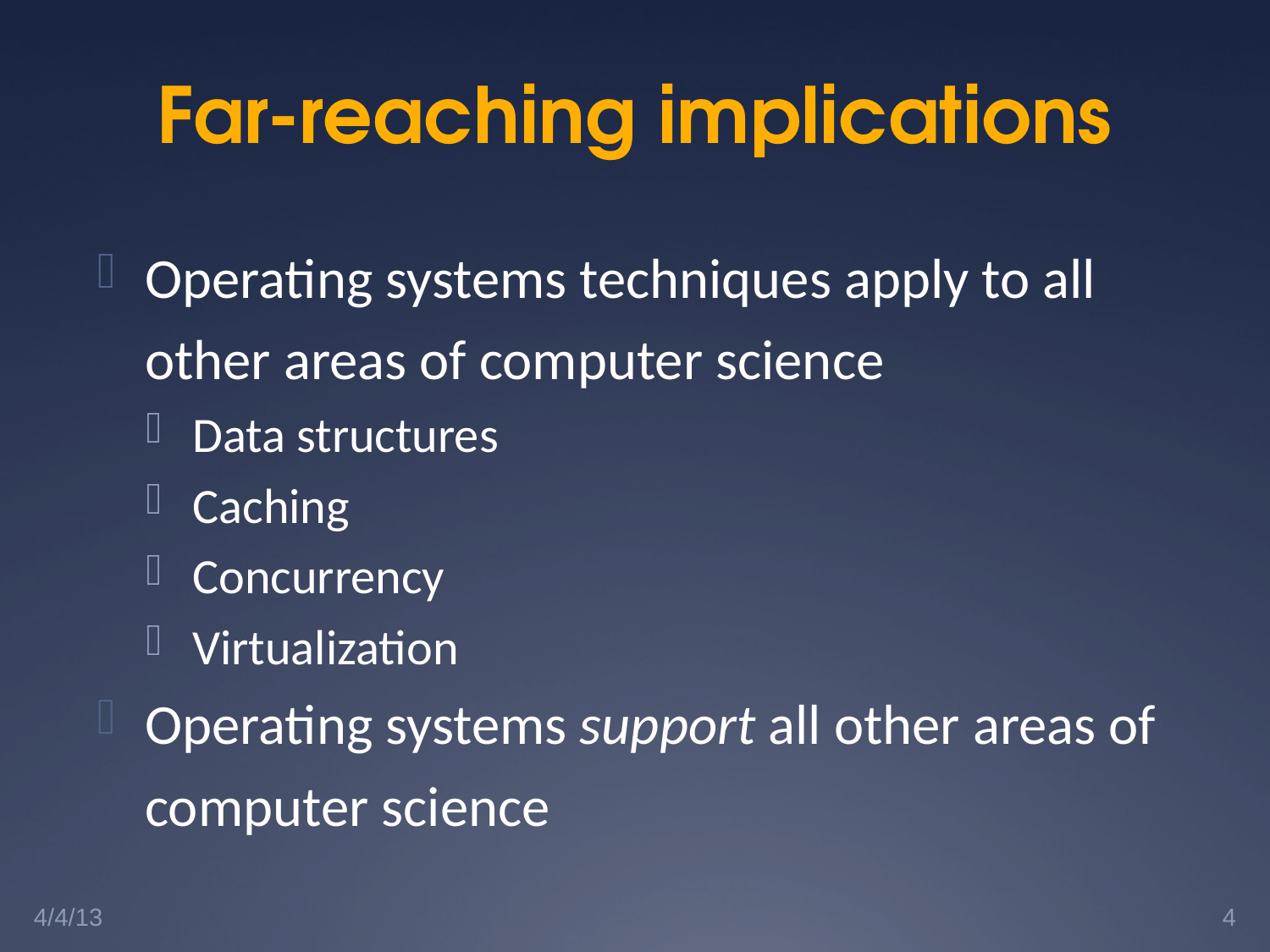

# Far-reaching implications
Operating systems techniques apply to all other areas of computer science
Data structures
Caching
Concurrency
Virtualization
Operating systems support all other areas of computer science
4/4/13
4